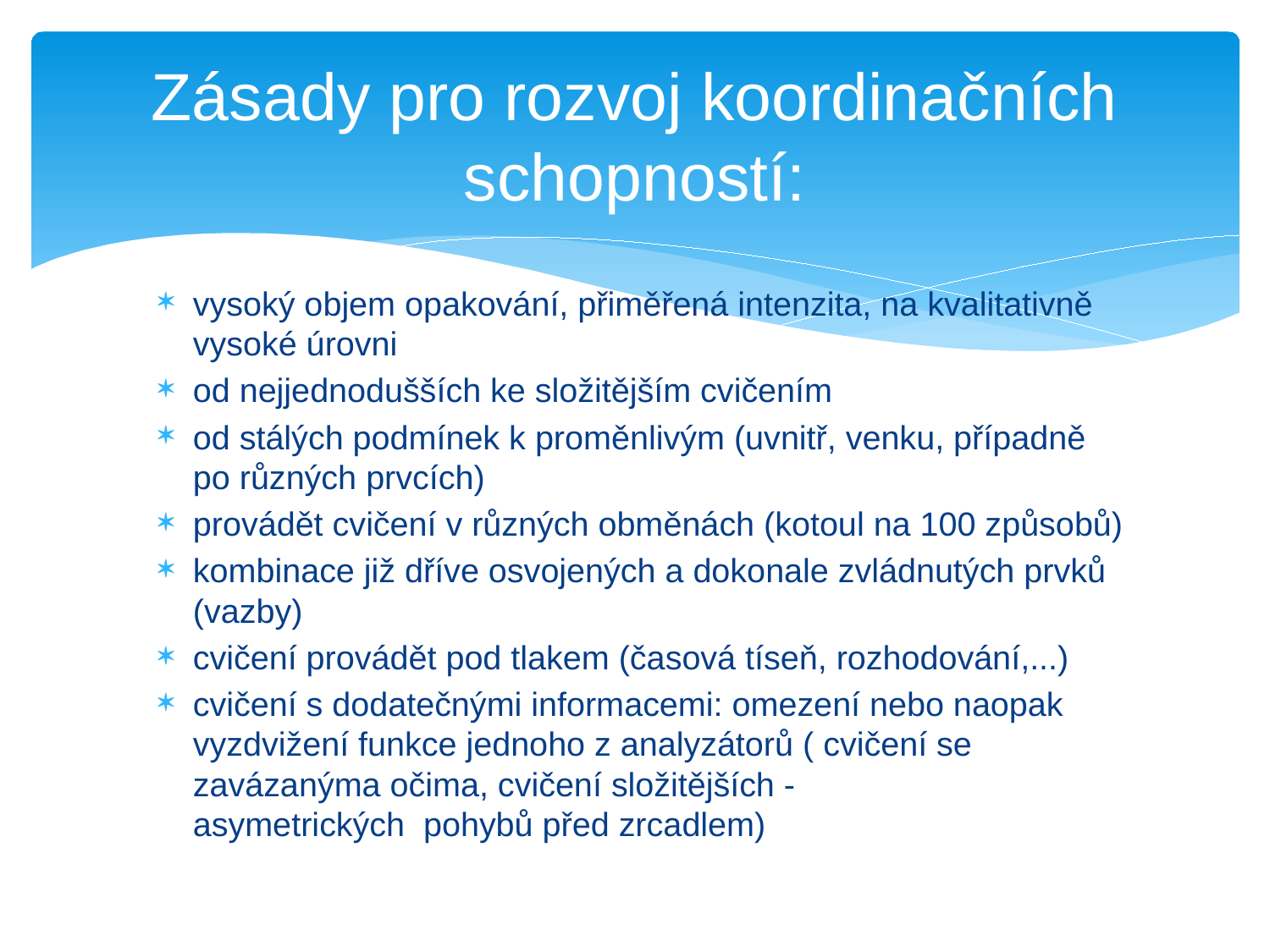

# Zásady pro rozvoj koordinačních schopností:
vysoký objem opakování, přiměřená intenzita, na kvalitativně vysoké úrovni
od nejjednodušších ke složitějším cvičením
od stálých podmínek k proměnlivým (uvnitř, venku, případně po různých prvcích)
provádět cvičení v různých obměnách (kotoul na 100 způsobů)
kombinace již dříve osvojených a dokonale zvládnutých prvků (vazby)
cvičení provádět pod tlakem (časová tíseň, rozhodování,...)
cvičení s dodatečnými informacemi: omezení nebo naopak vyzdvižení funkce jednoho z analyzátorů ( cvičení se zavázanýma očima, cvičení složitějších - asymetrických  pohybů před zrcadlem)